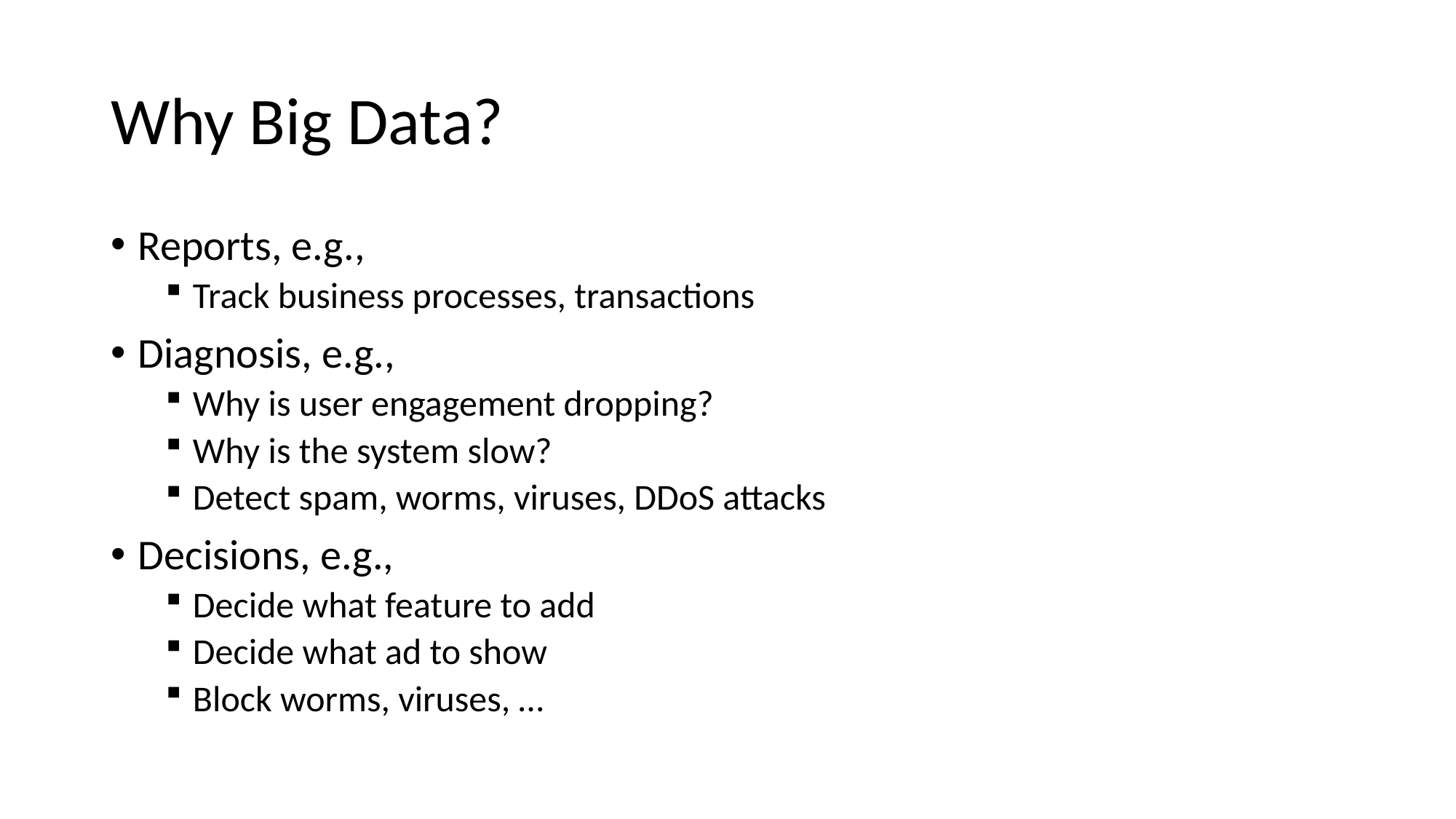

# Why Big Data?
Reports, e.g.,
Track business processes, transactions
Diagnosis, e.g.,
Why is user engagement dropping?
Why is the system slow?
Detect spam, worms, viruses, DDoS attacks
Decisions, e.g.,
Decide what feature to add
Decide what ad to show
Block worms, viruses, …